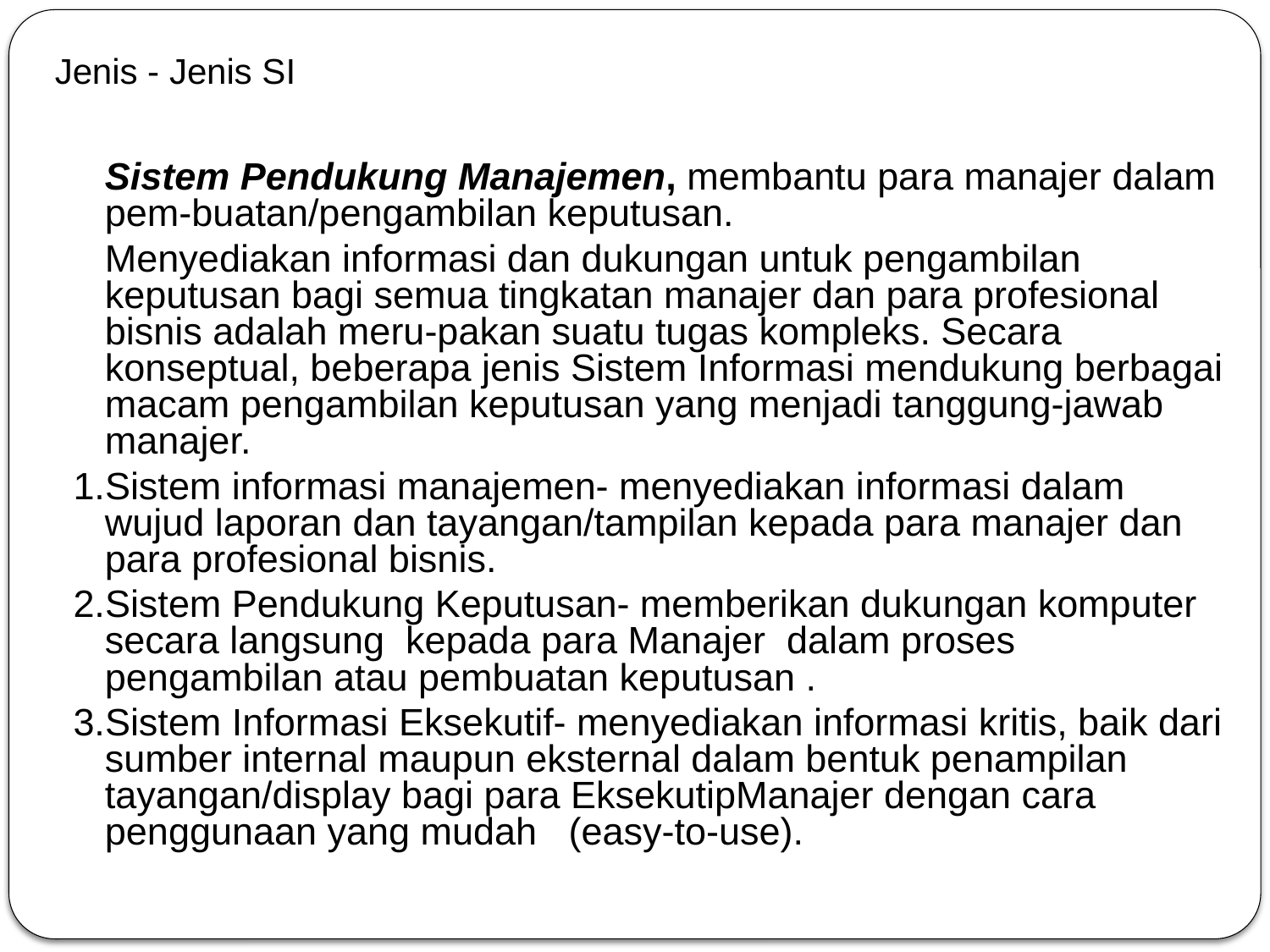

# Jenis - Jenis SI
	Sistem Pendukung Manajemen, membantu para manajer dalam pem-buatan/pengambilan keputusan.
	Menyediakan informasi dan dukungan untuk pengambilan keputusan bagi semua tingkatan manajer dan para profesional bisnis adalah meru-pakan suatu tugas kompleks. Secara konseptual, beberapa jenis Sistem Informasi mendukung berbagai macam pengambilan keputusan yang menjadi tanggung-jawab manajer.
1.Sistem informasi manajemen- menyediakan informasi dalam wujud laporan dan tayangan/tampilan kepada para manajer dan para profesional bisnis.
2.Sistem Pendukung Keputusan- memberikan dukungan komputer secara langsung  kepada para Manajer  dalam proses pengambilan atau pembuatan keputusan .
3.Sistem Informasi Eksekutif- menyediakan informasi kritis, baik dari sumber internal maupun eksternal dalam bentuk penampilan tayangan/display bagi para EksekutipManajer dengan cara penggunaan yang mudah   (easy-to-use).